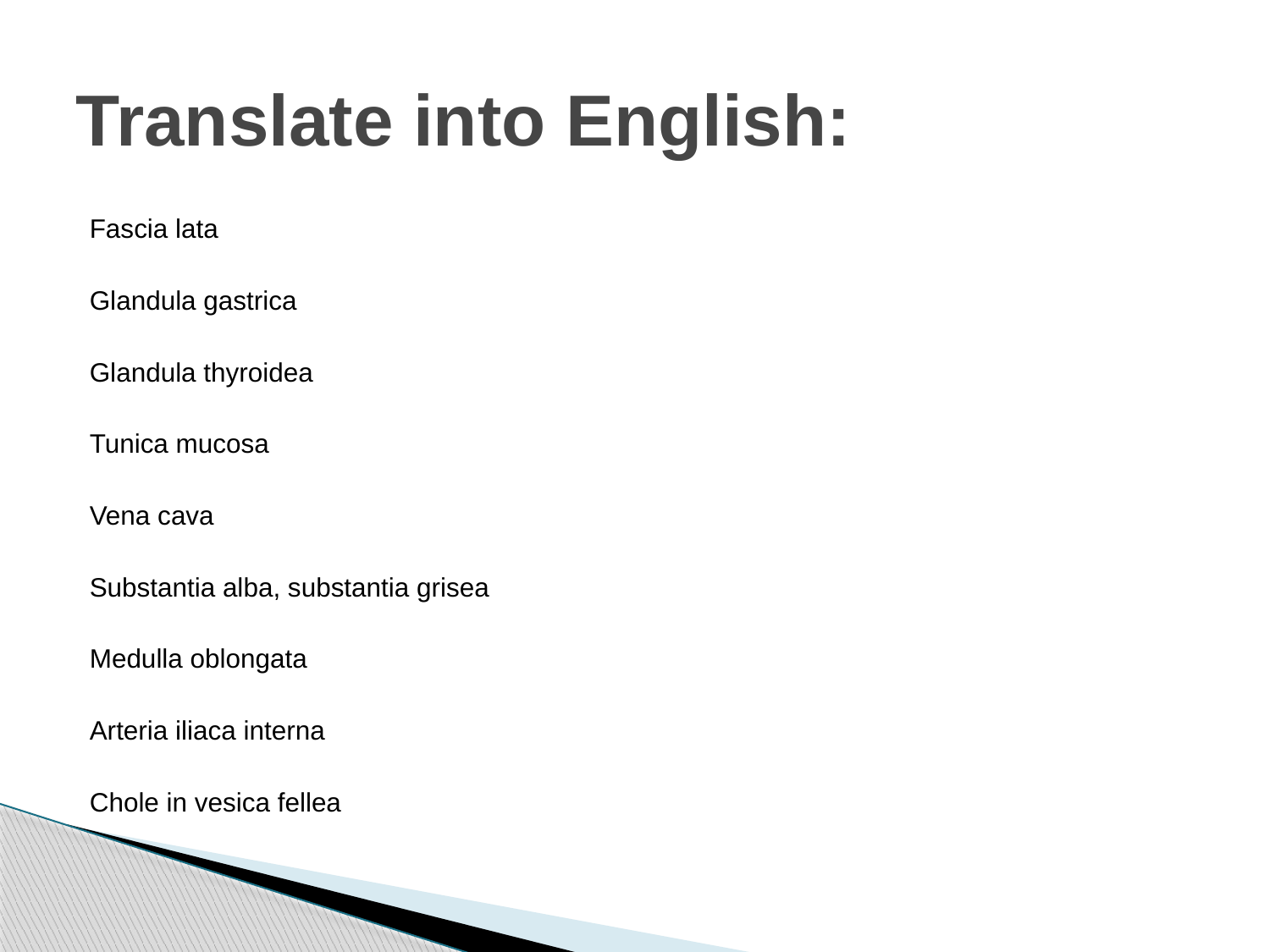

# Translate into English:
Fascia lata

Glandula gastrica

Glandula thyroidea

Tunica mucosa

Vena cava

Substantia alba, substantia grisea

Medulla oblongata

Arteria iliaca interna

Chole in vesica fellea